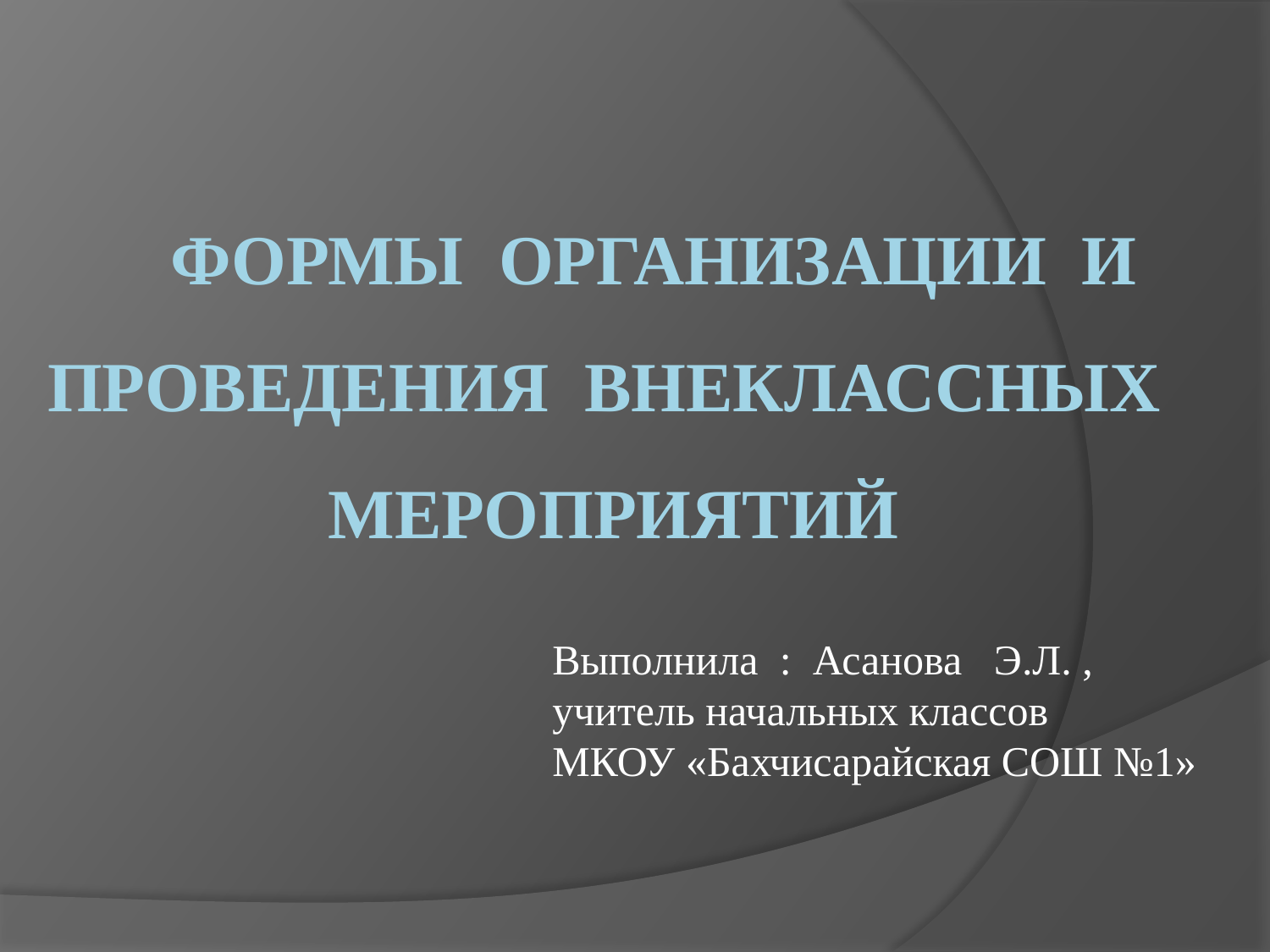

Формы  организации  и   проведения  внеклассных                     мероприятий
Выполнила  :  Асанова   Э.Л. , учитель начальных классов               МКОУ «Бахчисарайская СОШ №1»